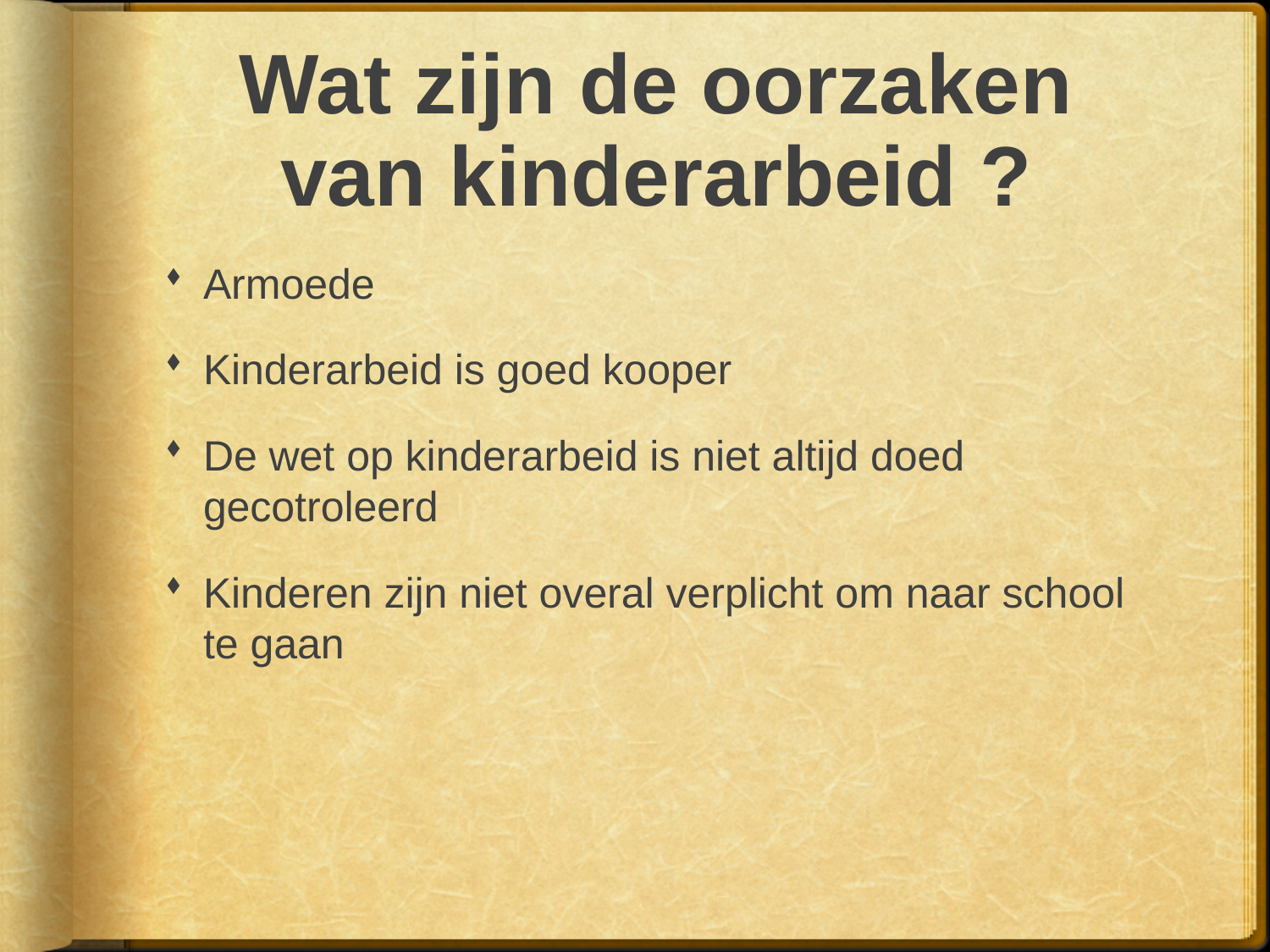

# Wat zijn de oorzaken van kinderarbeid ?
Armoede
Kinderarbeid is goed kooper
De wet op kinderarbeid is niet altijd doed gecotroleerd
Kinderen zijn niet overal verplicht om naar school te gaan